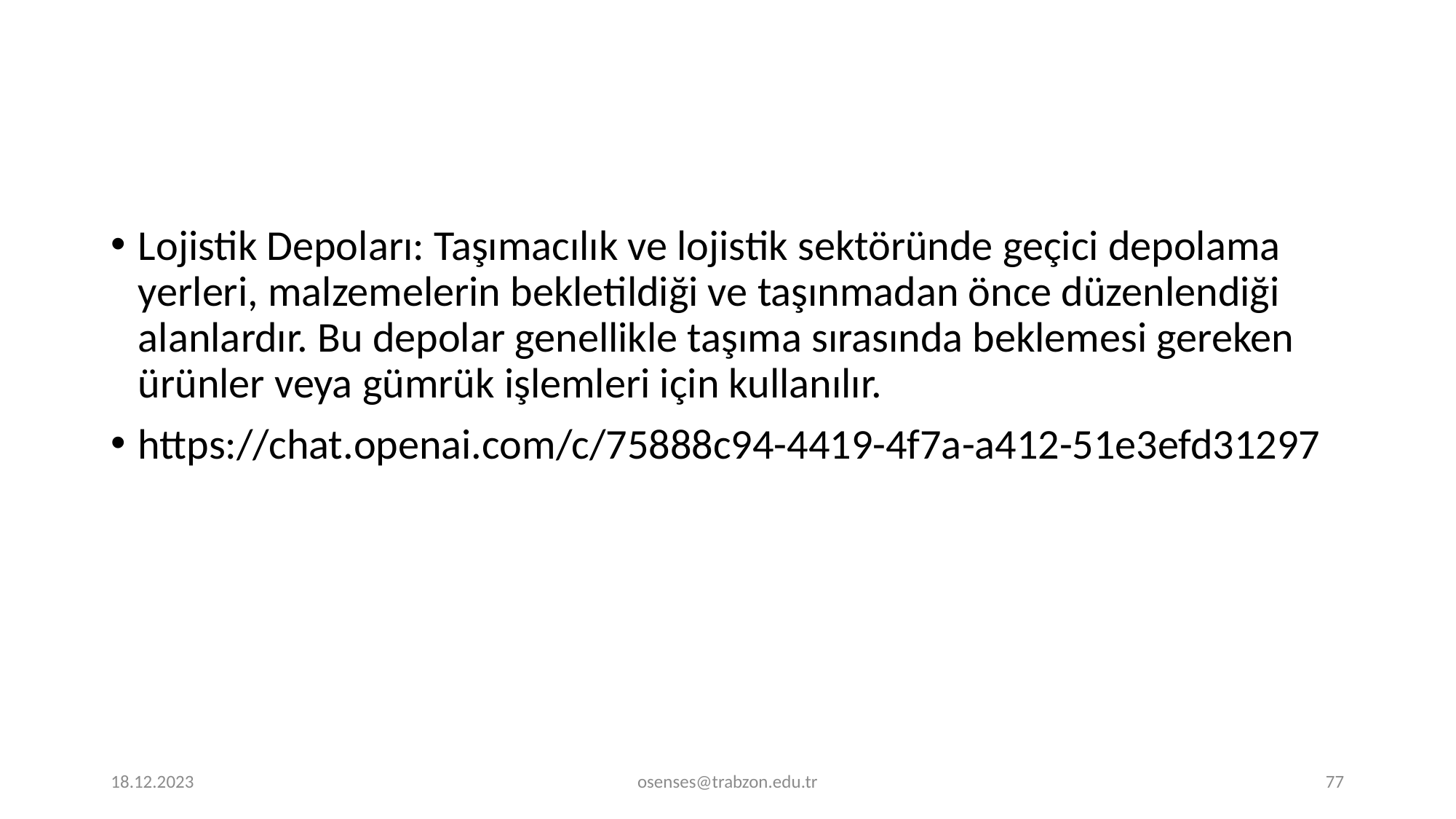

Lojistik Depoları: Taşımacılık ve lojistik sektöründe geçici depolama yerleri, malzemelerin bekletildiği ve taşınmadan önce düzenlendiği alanlardır. Bu depolar genellikle taşıma sırasında beklemesi gereken ürünler veya gümrük işlemleri için kullanılır.
https://chat.openai.com/c/75888c94-4419-4f7a-a412-51e3efd31297
18.12.2023
osenses@trabzon.edu.tr
77